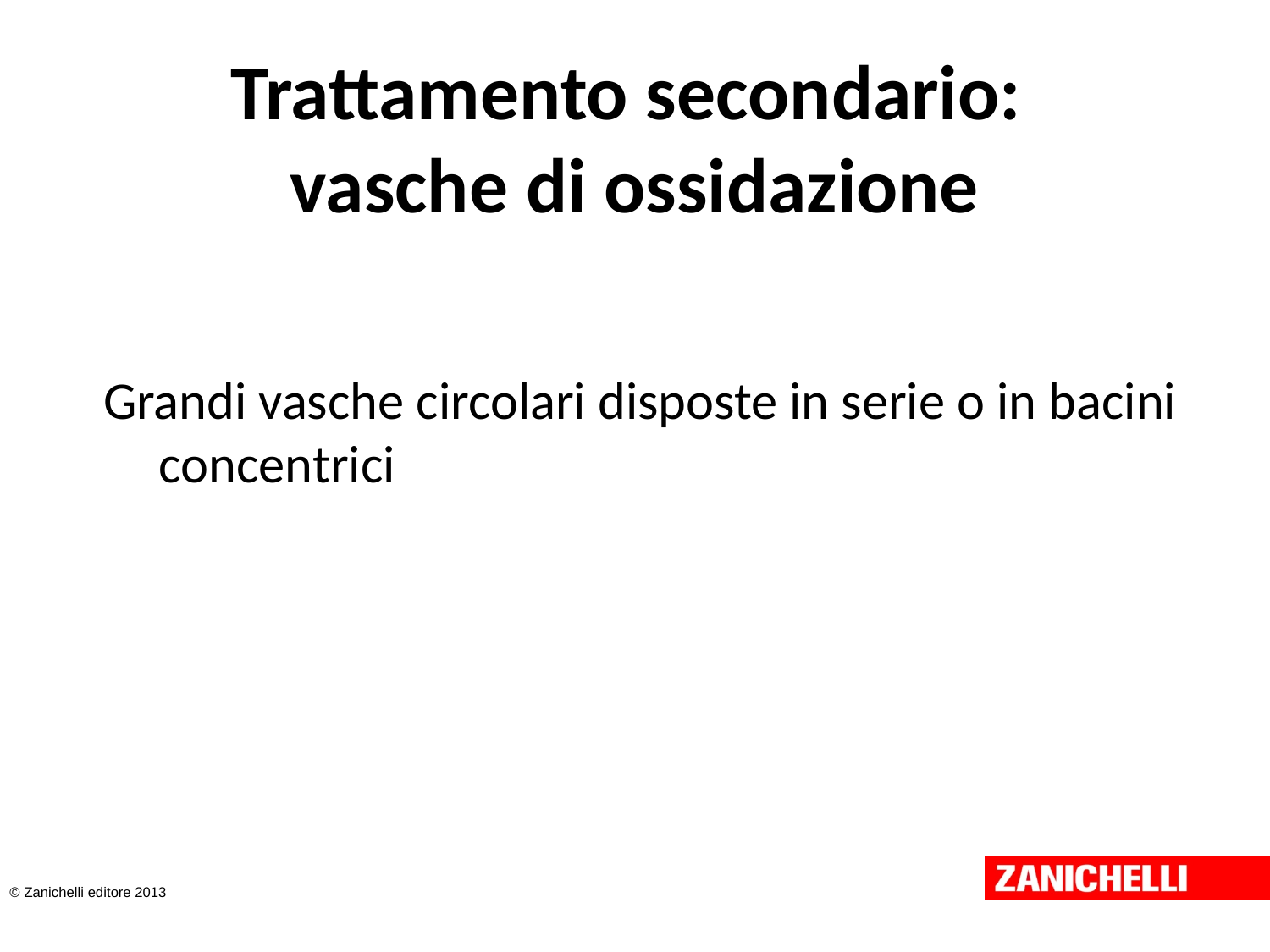

# Trattamento secondario: vasche di ossidazione
Grandi vasche circolari disposte in serie o in bacini concentrici